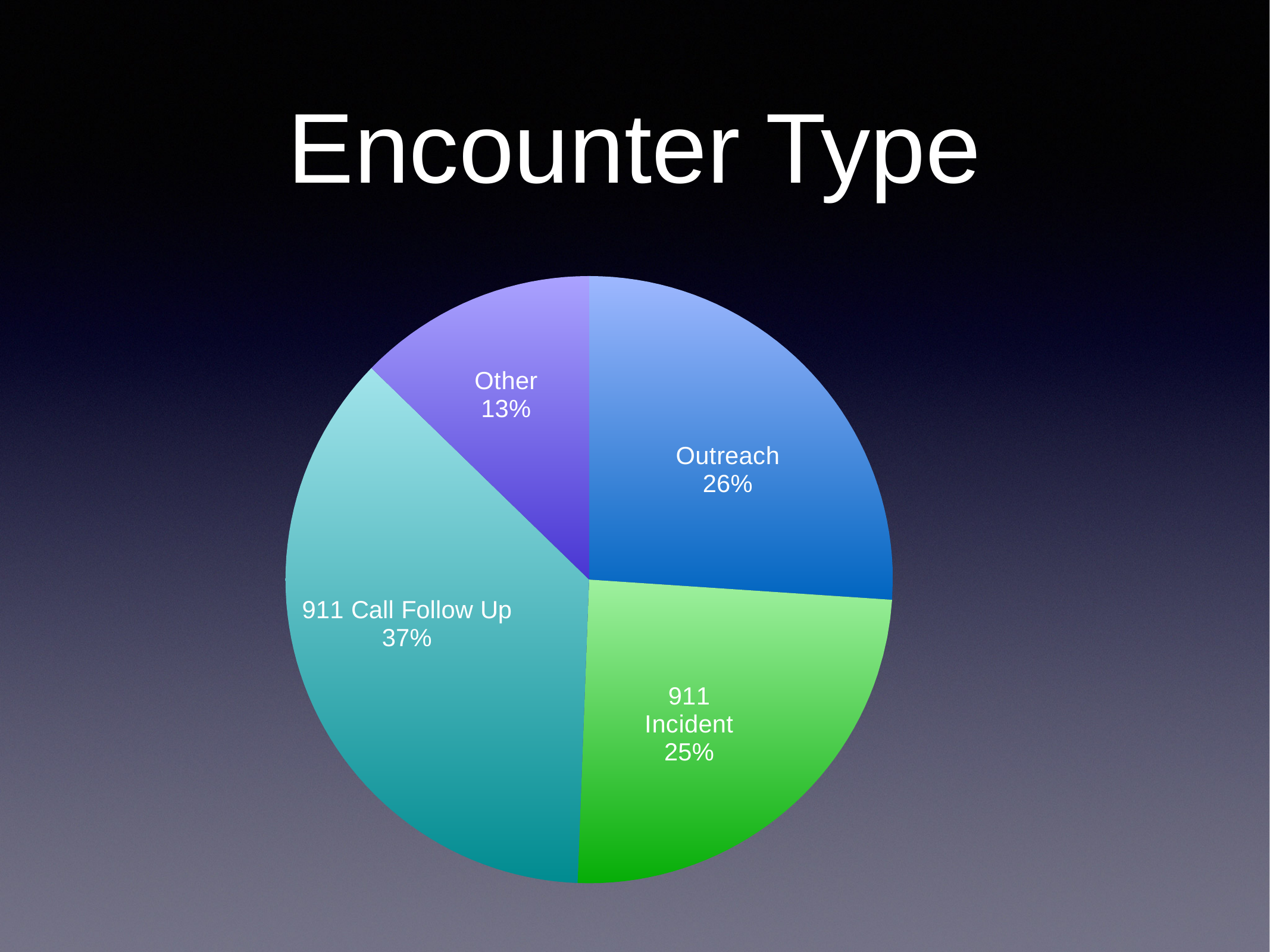

# Encounter Type

### Chart

| Category |  |
|---|---|
| Outreach | 86.0 |
| 911 Incident | 81.0 |
| 911 Call Follow Up | 121.0 |
| Other | 42.0 |